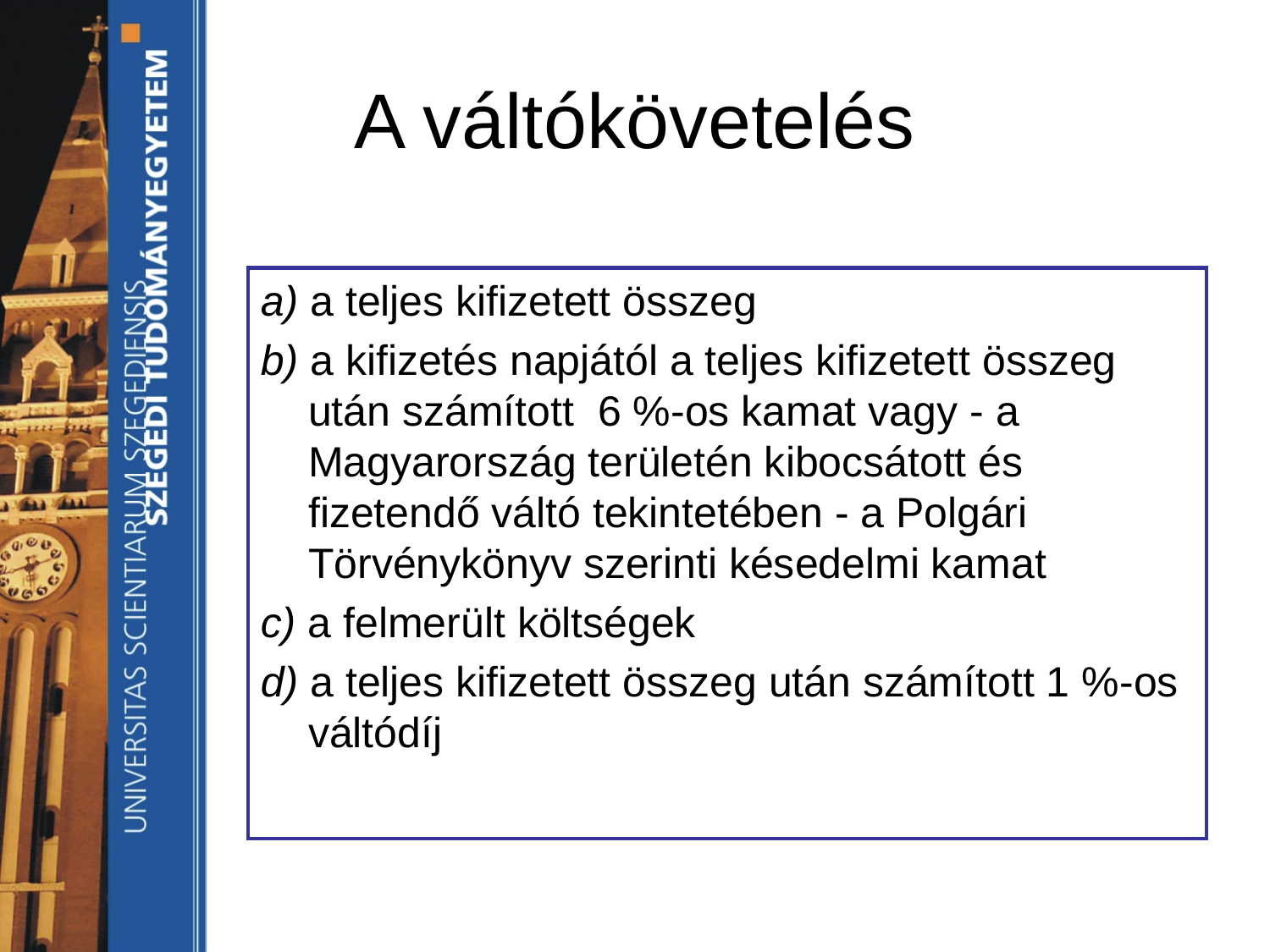

# A váltókövetelés
a) a teljes kifizetett összeg
b) a kifizetés napjától a teljes kifizetett összeg után számított  6 %-os kamat vagy - a Magyarország területén kibocsátott és fizetendő váltó tekintetében - a Polgári Törvénykönyv szerinti késedelmi kamat
c) a felmerült költségek
d) a teljes kifizetett összeg után számított 1 %-os váltódíj